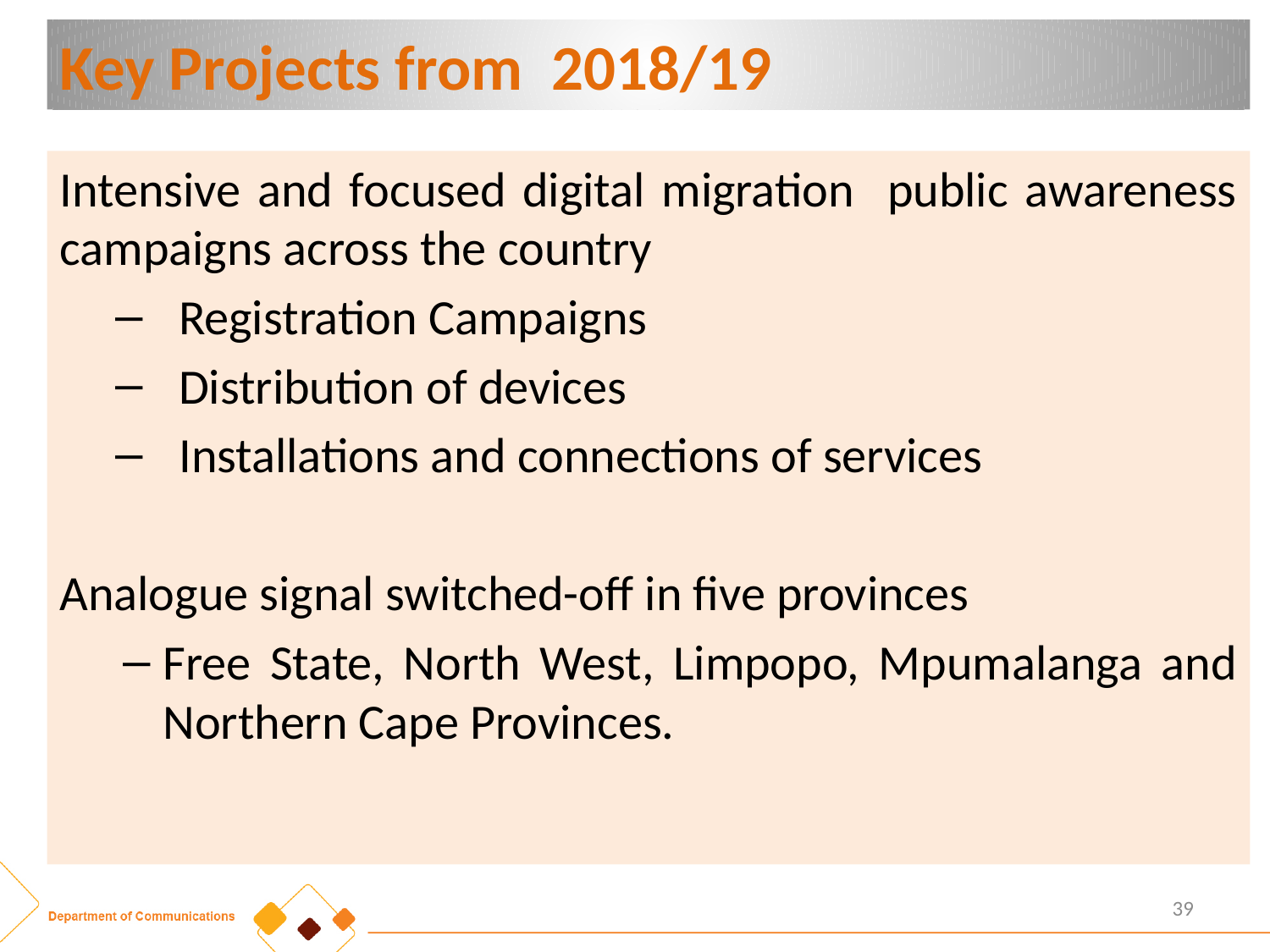

Key Projects from  2018/19
Intensive and focused digital migration  public awareness campaigns across the country
Registration Campaigns
Distribution of devices
Installations and connections of services

Analogue signal switched-off in five provinces
Free State, North West, Limpopo, Mpumalanga and Northern Cape Provinces.

39